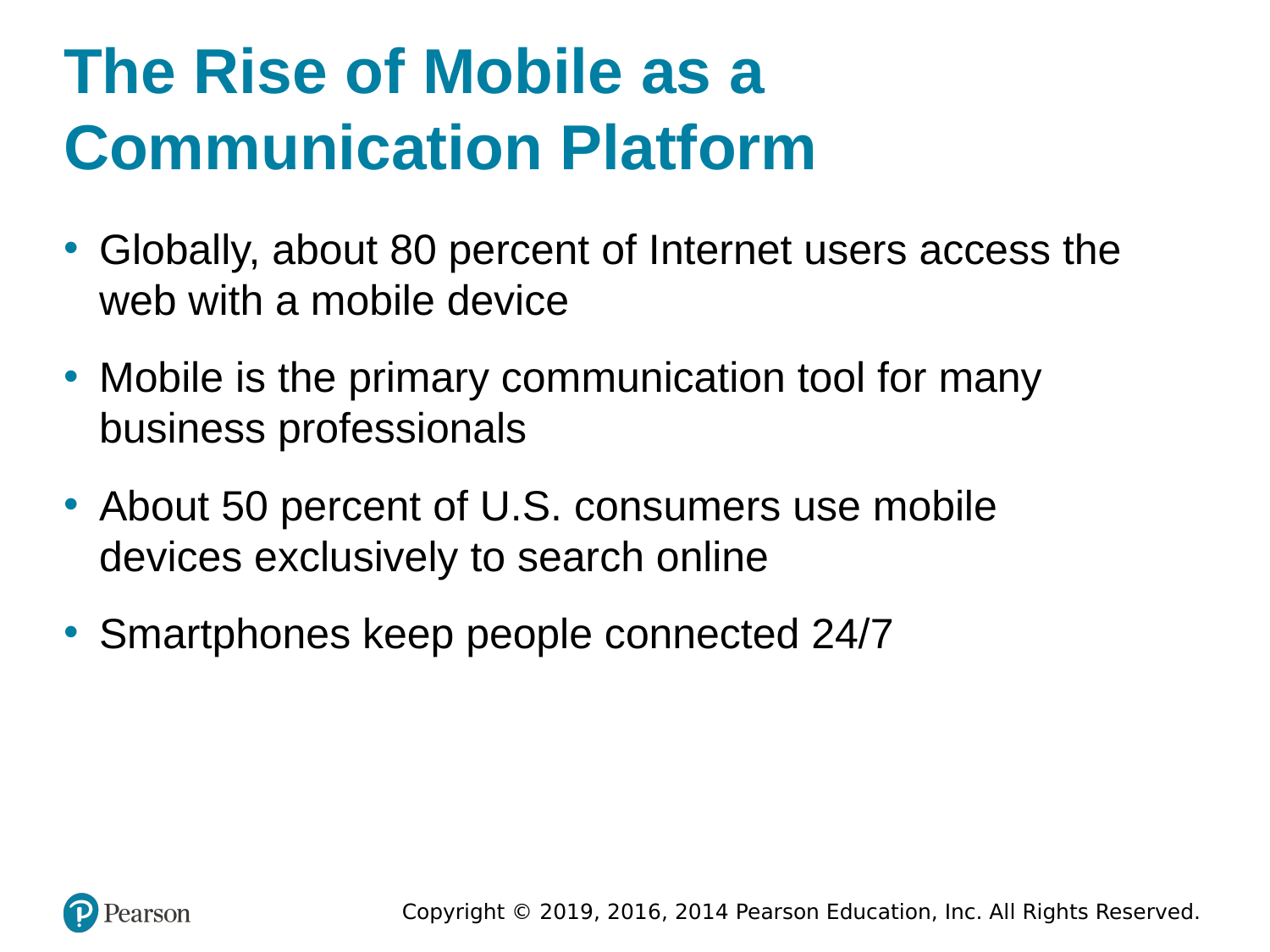

# The Rise of Mobile as a Communication Platform
Globally, about 80 percent of Internet users access the web with a mobile device
Mobile is the primary communication tool for many business professionals
About 50 percent of U.S. consumers use mobile devices exclusively to search online
Smartphones keep people connected 24/7